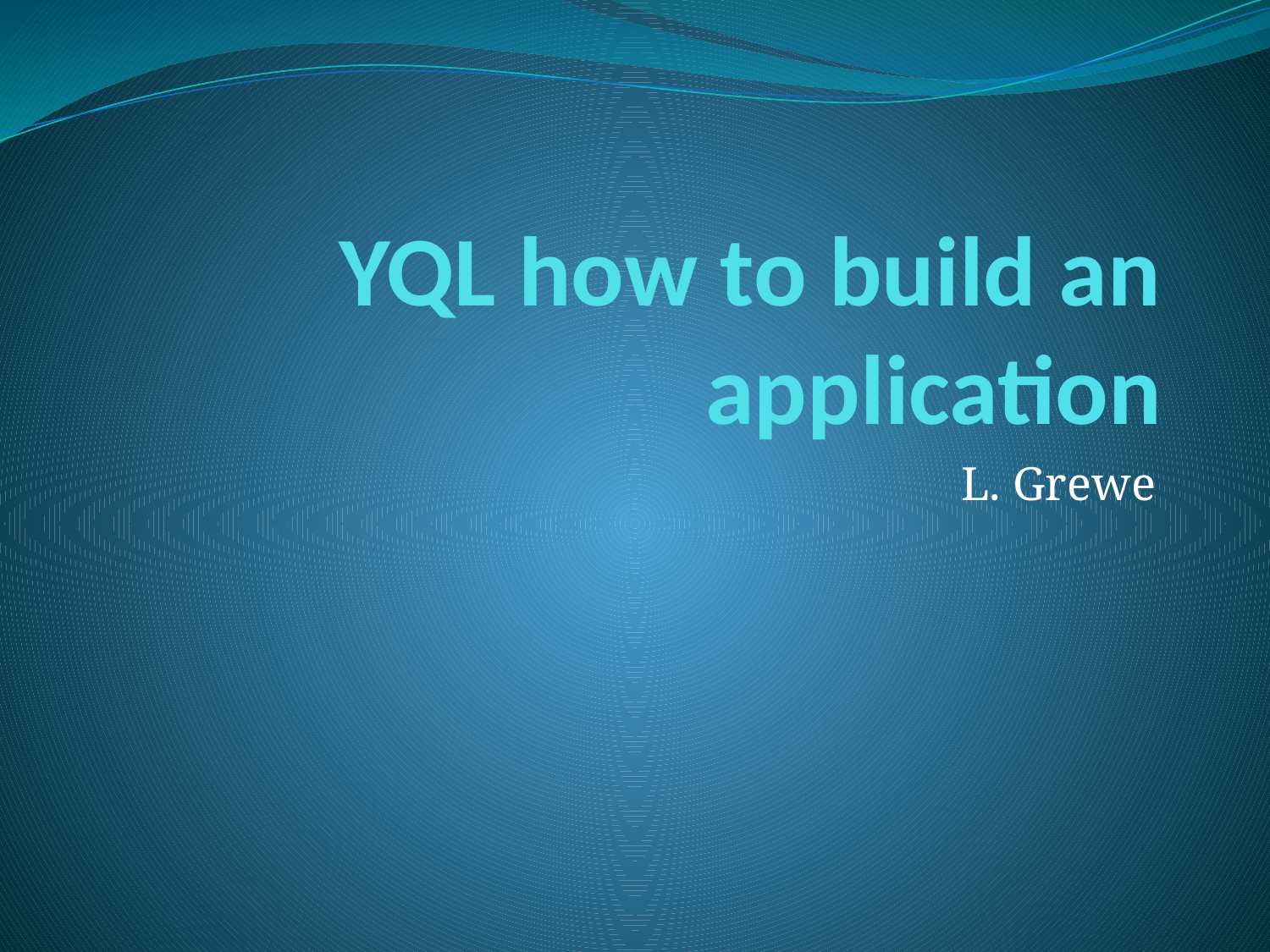

# YQL how to build an application
L. Grewe